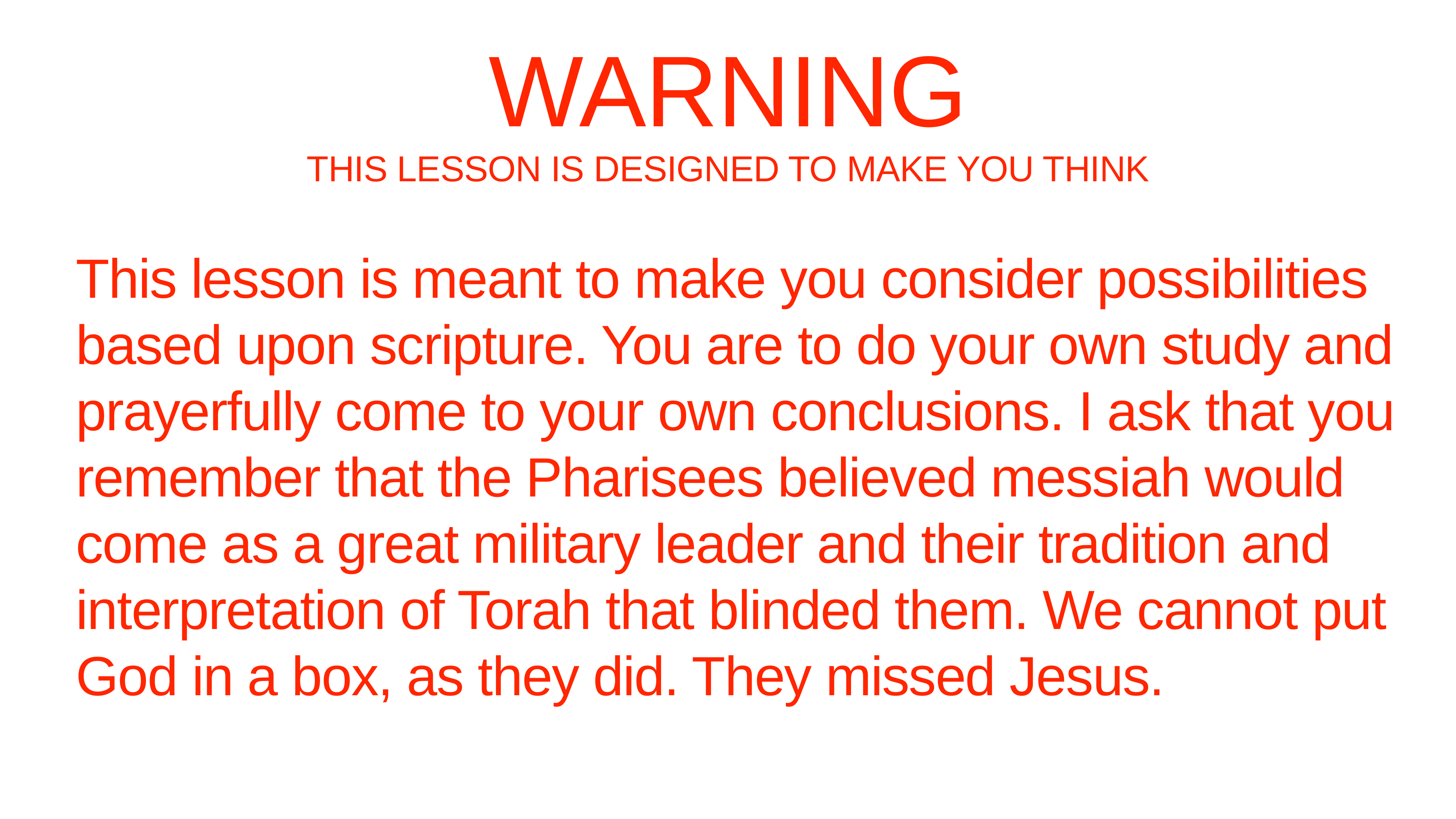

# WARNING
THIS LESSON IS DESIGNED TO MAKE YOU THINK
This lesson is meant to make you consider possibilities based upon scripture. You are to do your own study and prayerfully come to your own conclusions. I ask that you remember that the Pharisees believed messiah would come as a great military leader and their tradition and interpretation of Torah that blinded them. We cannot put God in a box, as they did. They missed Jesus.